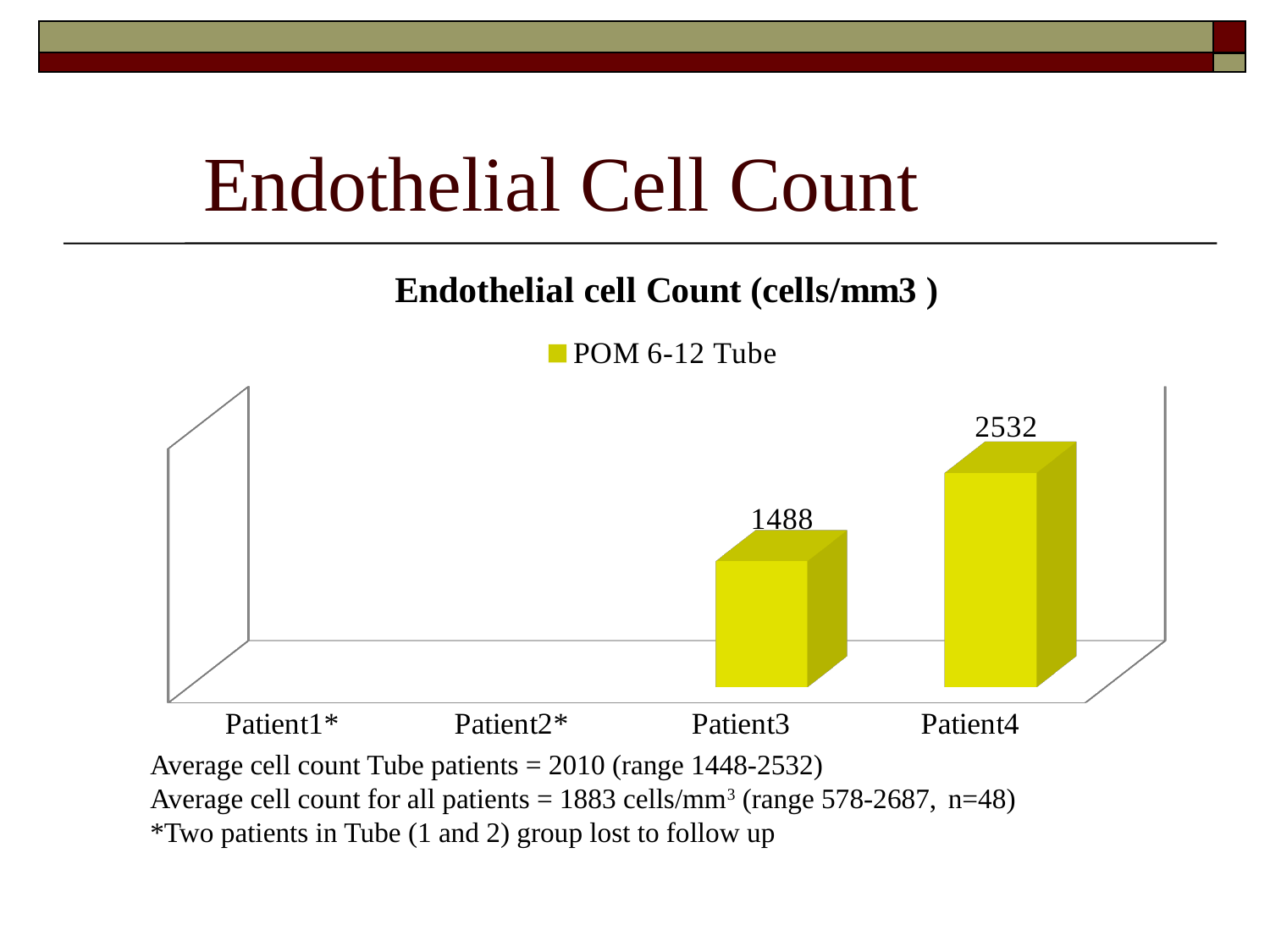

# Endothelial Cell Count

[unsupported chart]

Average cell count Tube patients = 2010 (range 1448-2532)
Average cell count for all patients = 1883 cells/mm3 (range 578-2687,  n=48)
*Two patients in Tube (1 and 2) group lost to follow up